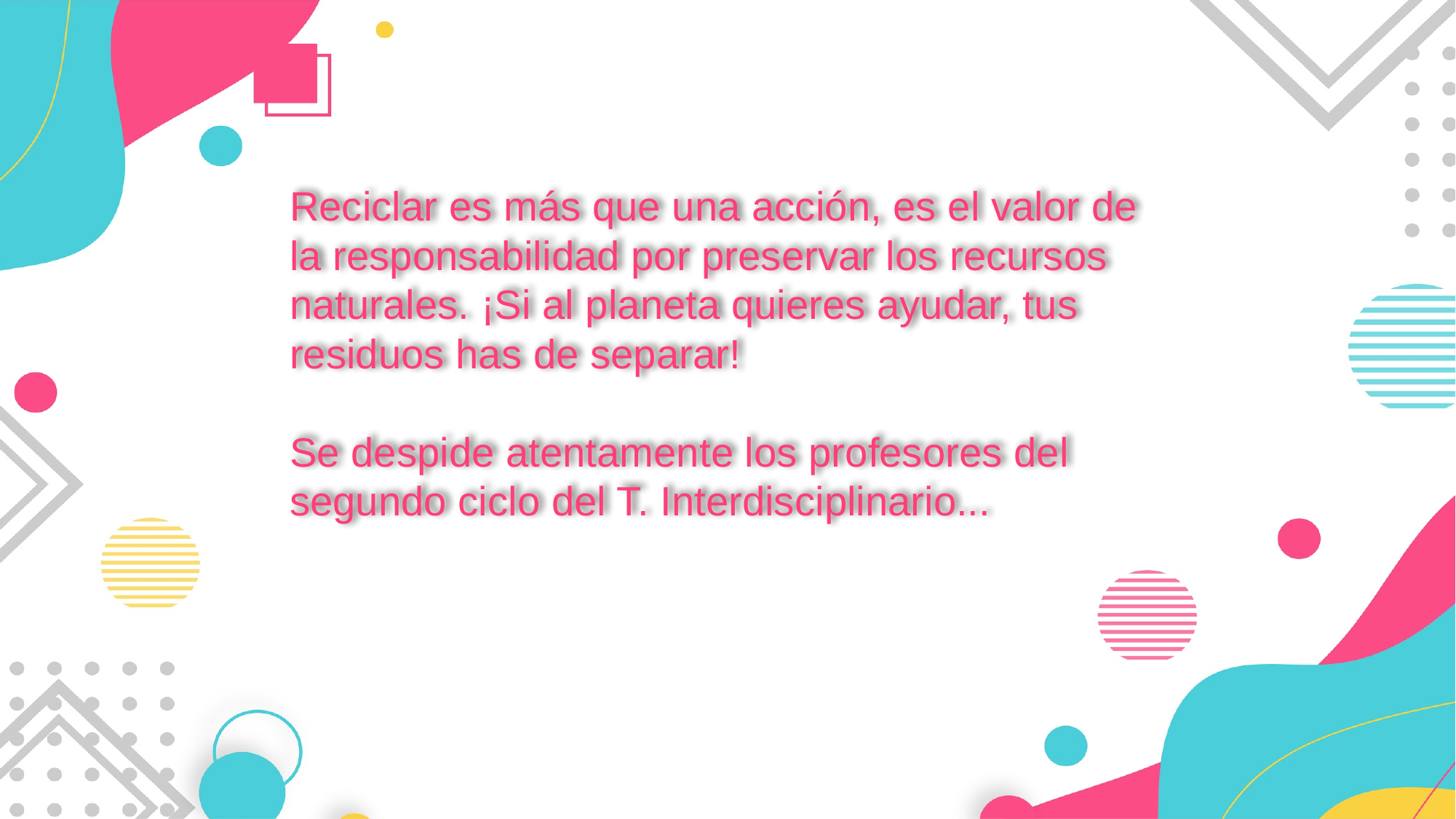

Reciclar es más que una acción, es el valor de la responsabilidad por preservar los recursos naturales. ¡Si al planeta quieres ayudar, tus residuos has de separar!

Se despide atentamente los profesores del segundo ciclo del T. Interdisciplinario...